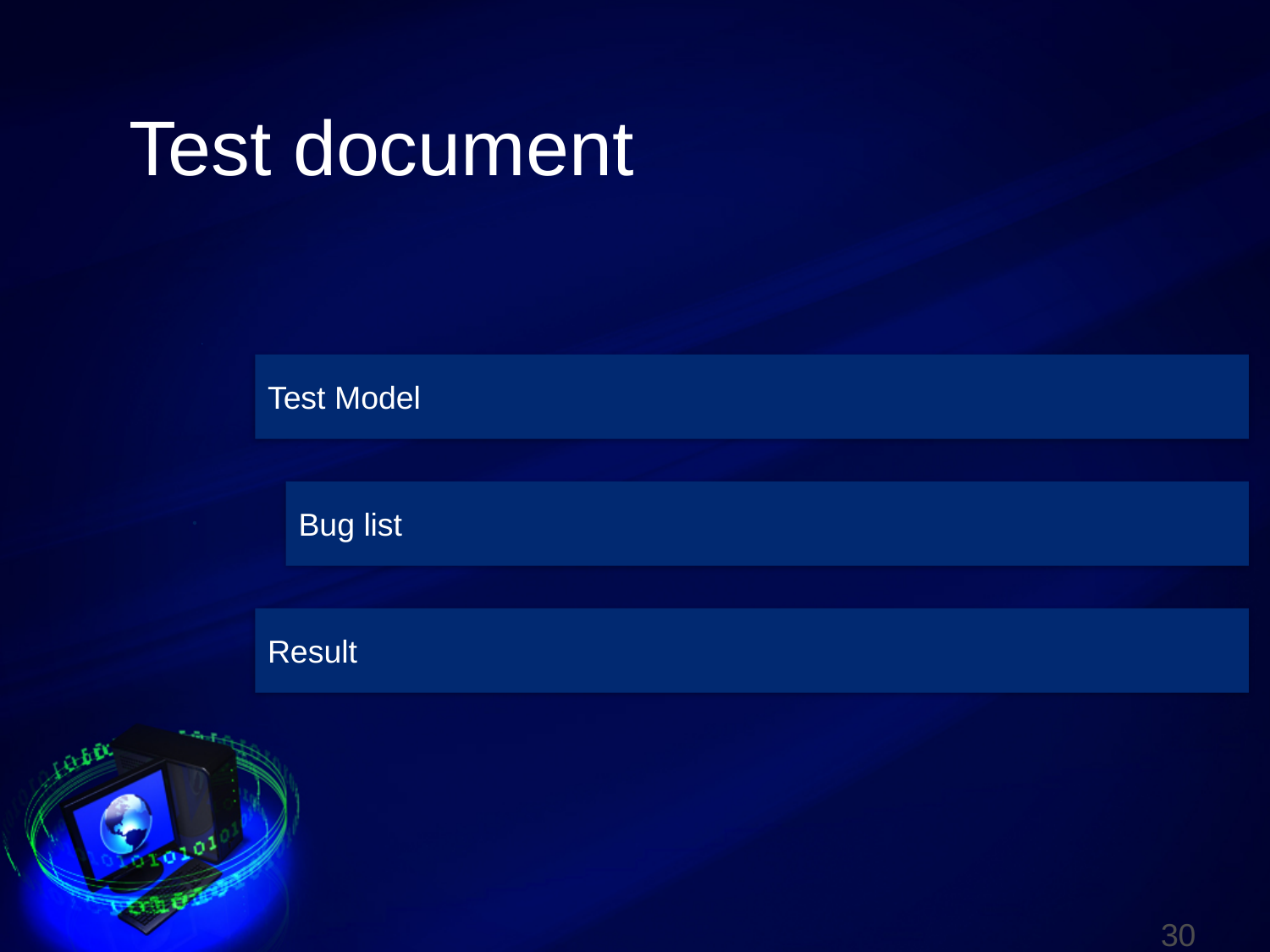

# Test document
Test Model
Bug list
Result
30